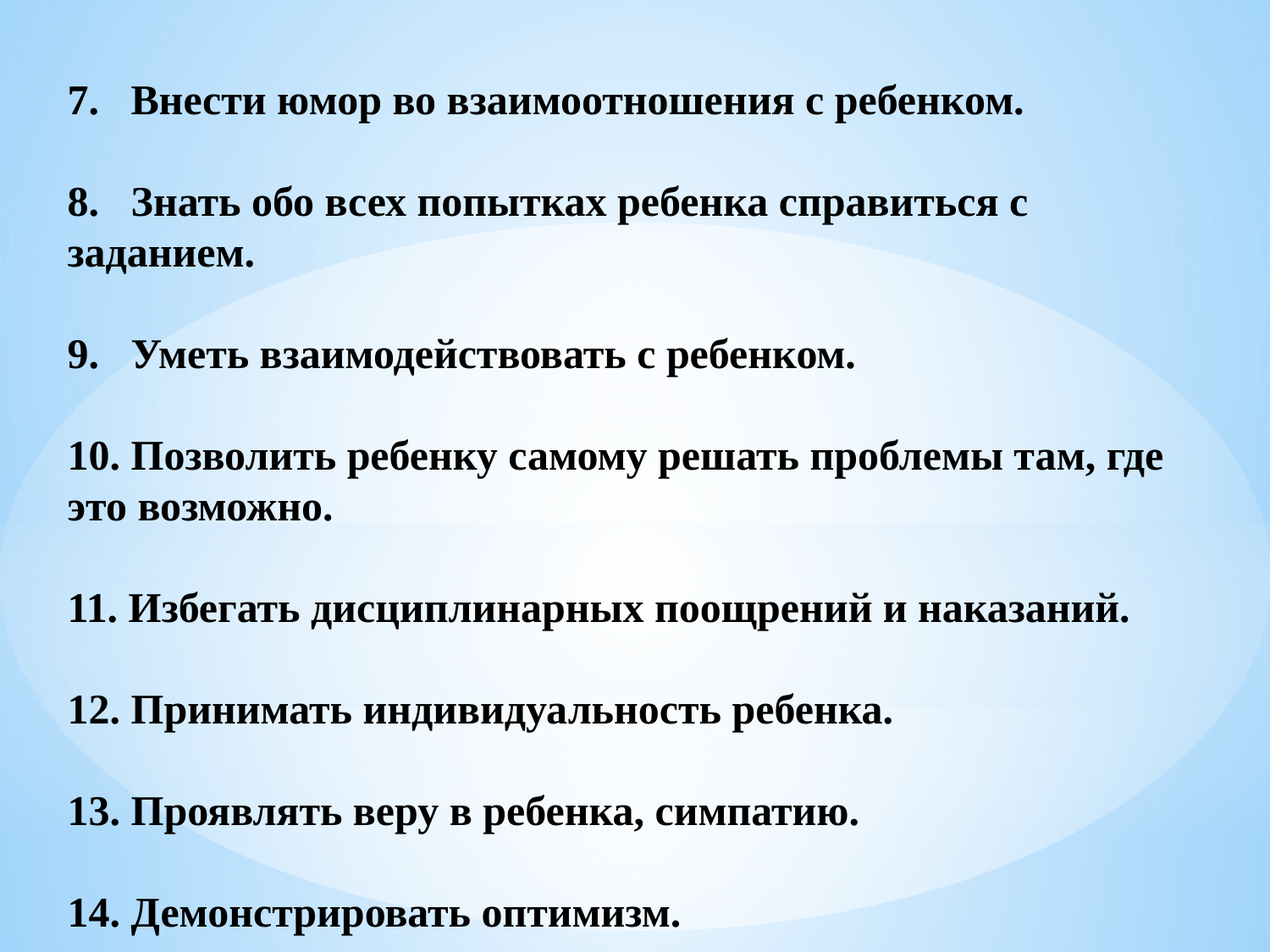

7.   Внести юмор во взаимоотношения с ребенком.

8.   Знать обо всех попытках ребенка справиться с заданием.

9.   Уметь взаимодействовать с ребенком.

10. Позволить ребенку самому решать проблемы там, где это возможно.

11. Избегать дисциплинарных поощрений и наказаний.

12. Принимать индивидуальность ребенка.

13. Проявлять веру в ребенка, симпатию.

14. Демонстрировать оптимизм.

#